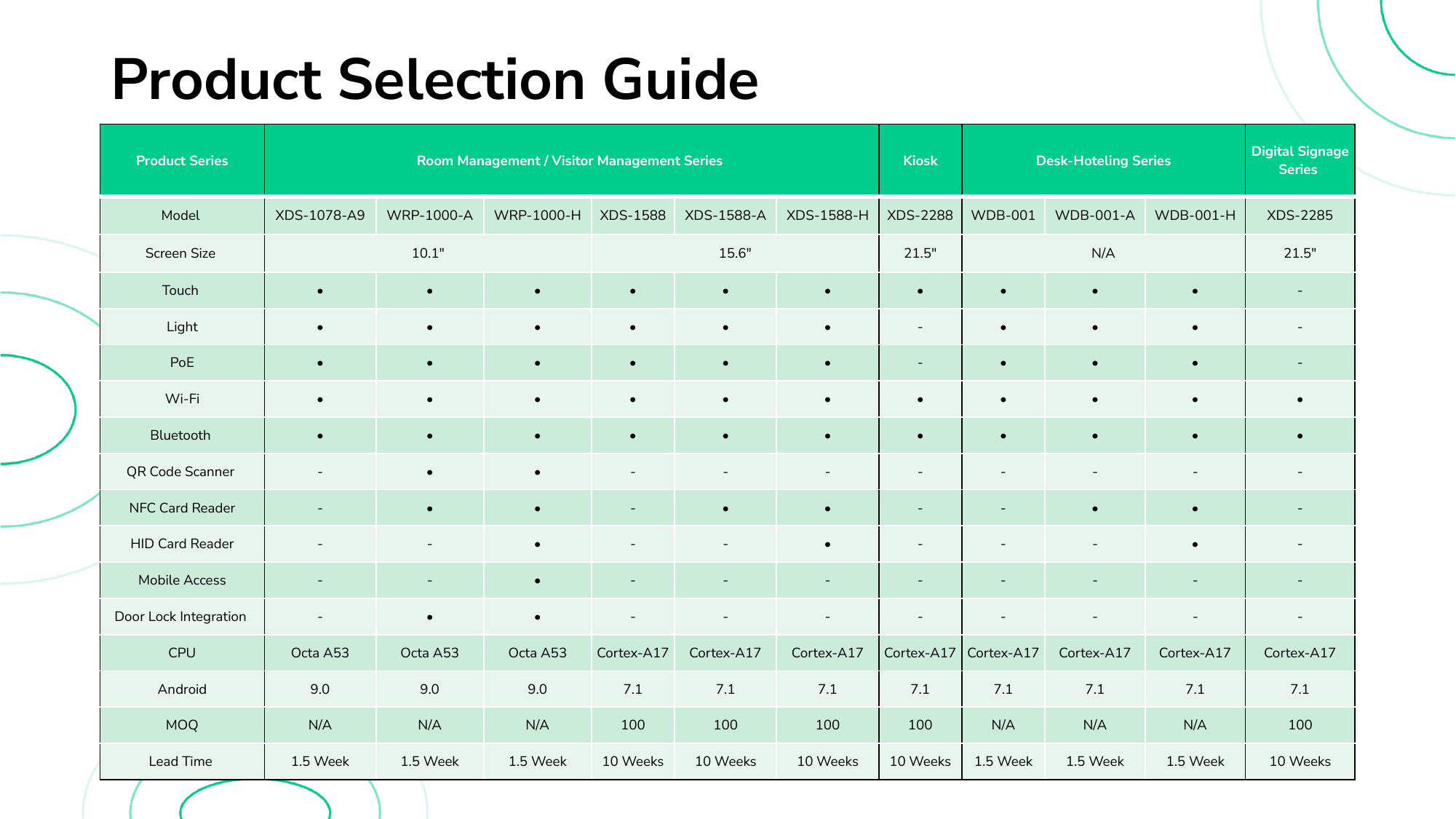

# Product Selection Guide
| Product Series | Room Management / Visitor Management Series |  |  |  |  |  | Kiosk | Desk-Hoteling Series |  |  | Digital Signage Series |
| --- | --- | --- | --- | --- | --- | --- | --- | --- | --- | --- | --- |
| Model | XDS-1078-A9 | WRP-1000-A | WRP-1000-H | XDS-1588 | XDS-1588-A | XDS-1588-H | XDS-2288 | WDB-001 | WDB-001-A | WDB-001-H | XDS-2285 |
| Screen Size | 10.1" |  |  | 15.6" |  |  | 21.5" | N/A |  |  | 21.5" |
| Touch | • | • | • | • | • | • | • | • | • | • | - |
| Light | • | • | • | • | • | • | - | • | • | • | - |
| PoE | • | • | • | • | • | • | - | • | • | • | - |
| Wi-Fi | • | • | • | • | • | • | • | • | • | • | • |
| Bluetooth | • | • | • | • | • | • | • | • | • | • | • |
| QR Code Scanner | - | • | • | - | - | - | - | - | - | - | - |
| NFC Card Reader | - | • | • | - | • | • | - | - | • | • | - |
| HID Card Reader | - | - | • | - | - | • | - | - | - | • | - |
| Mobile Access | - | - | • | - | - | - | - | - | - | - | - |
| Door Lock Integration | - | • | • | - | - | - | - | - | - | - | - |
| CPU | Octa A53 | Octa A53 | Octa A53 | Cortex-A17 | Cortex-A17 | Cortex-A17 | Cortex-A17 | Cortex-A17 | Cortex-A17 | Cortex-A17 | Cortex-A17 |
| Android | 9.0 | 9.0 | 9.0 | 7.1 | 7.1 | 7.1 | 7.1 | 7.1 | 7.1 | 7.1 | 7.1 |
| MOQ | N/A | N/A | N/A | 100 | 100 | 100 | 100 | N/A | N/A | N/A | 100 |
| Lead Time | 1.5 Week | 1.5 Week | 1.5 Week | 10 Weeks | 10 Weeks | 10 Weeks | 10 Weeks | 1.5 Week | 1.5 Week | 1.5 Week | 10 Weeks |